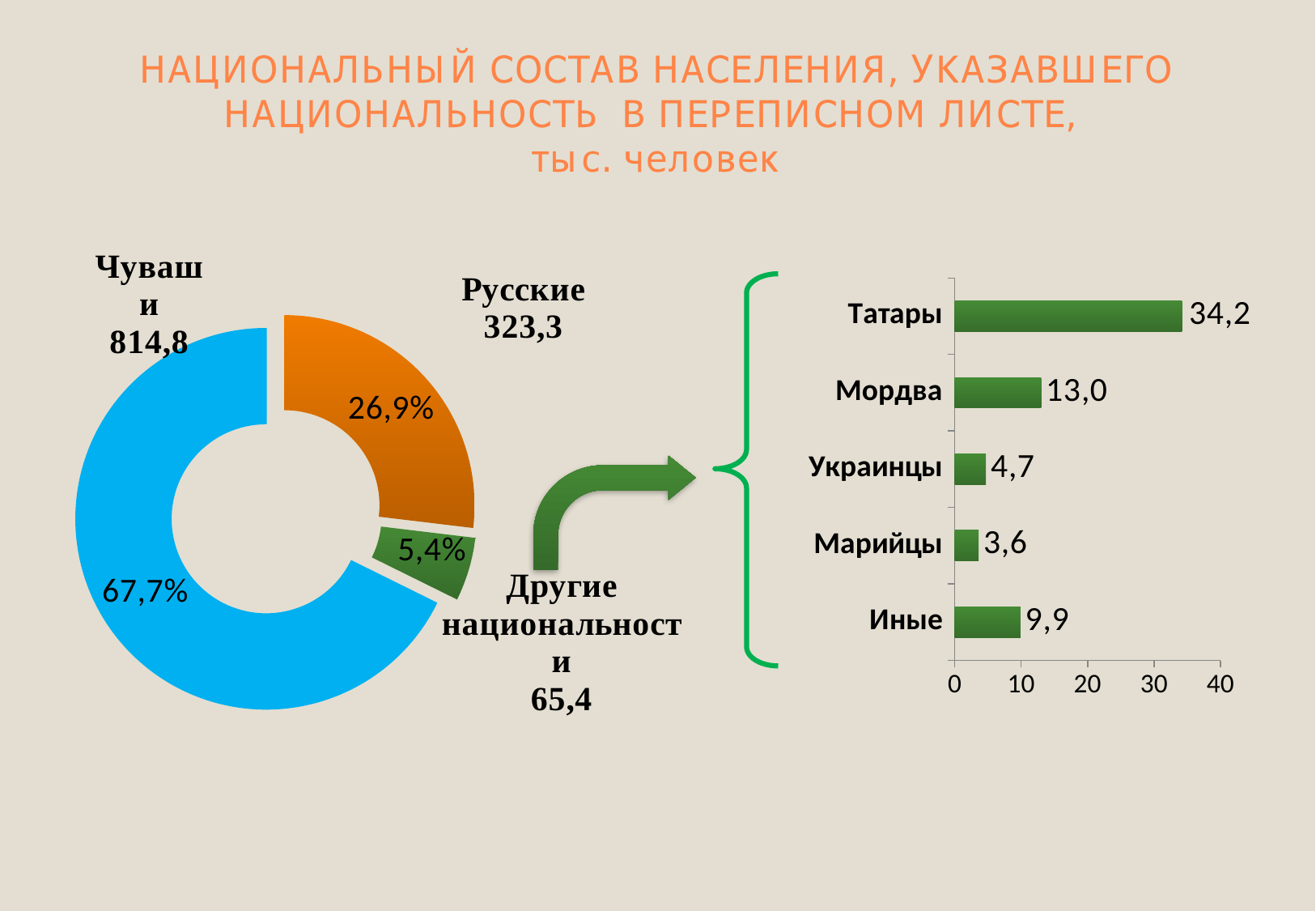

# НАЦИОНАЛЬНЫЙ СОСТАВ НАСЕЛЕНИЯ, УКАЗАВШЕГО НАЦИОНАЛЬНОСТЬ  В ПЕРЕПИСНОМ ЛИСТЕ, тыс. человек

### Chart

| Category |  |
|---|---|
| Русские | 26.9 |
| Другие национальности | 5.4 |
| Чуваши | 67.7 |

### Chart

| Category |  |
|---|---|
| Иные | 9.9 |
| Марийцы | 3.6 |
| Украинцы | 4.7 |
| Мордва | 13.0 |
| Татары | 34.2 |